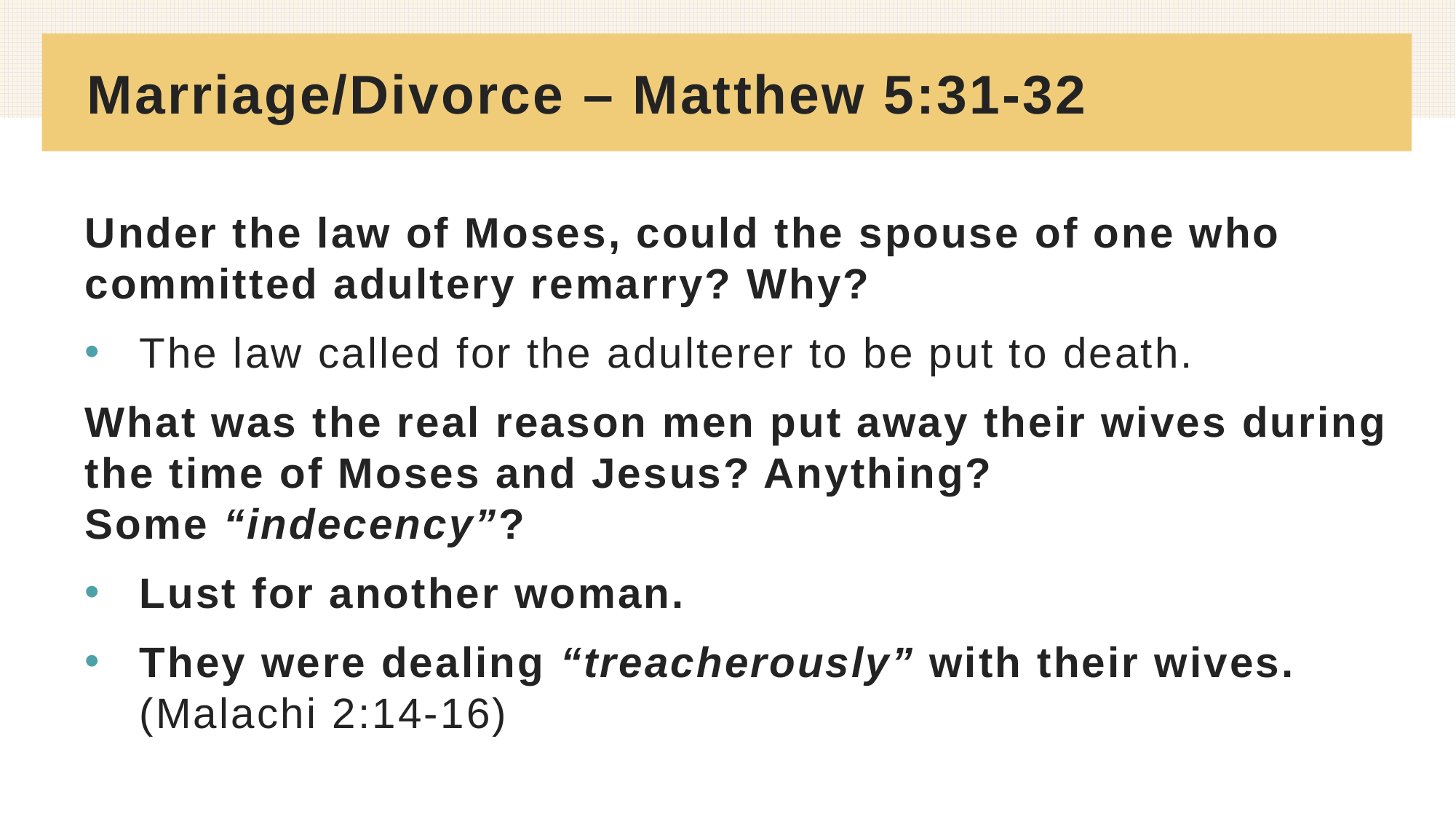

# Marriage/Divorce – Matthew 5:31-32
Under the law of Moses, could the spouse of one who committed adultery remarry? Why?
The law called for the adulterer to be put to death.
What was the real reason men put away their wives during the time of Moses and Jesus? Anything?
Some “indecency”?
Lust for another woman.
They were dealing “treacherously” with their wives. (Malachi 2:14-16)